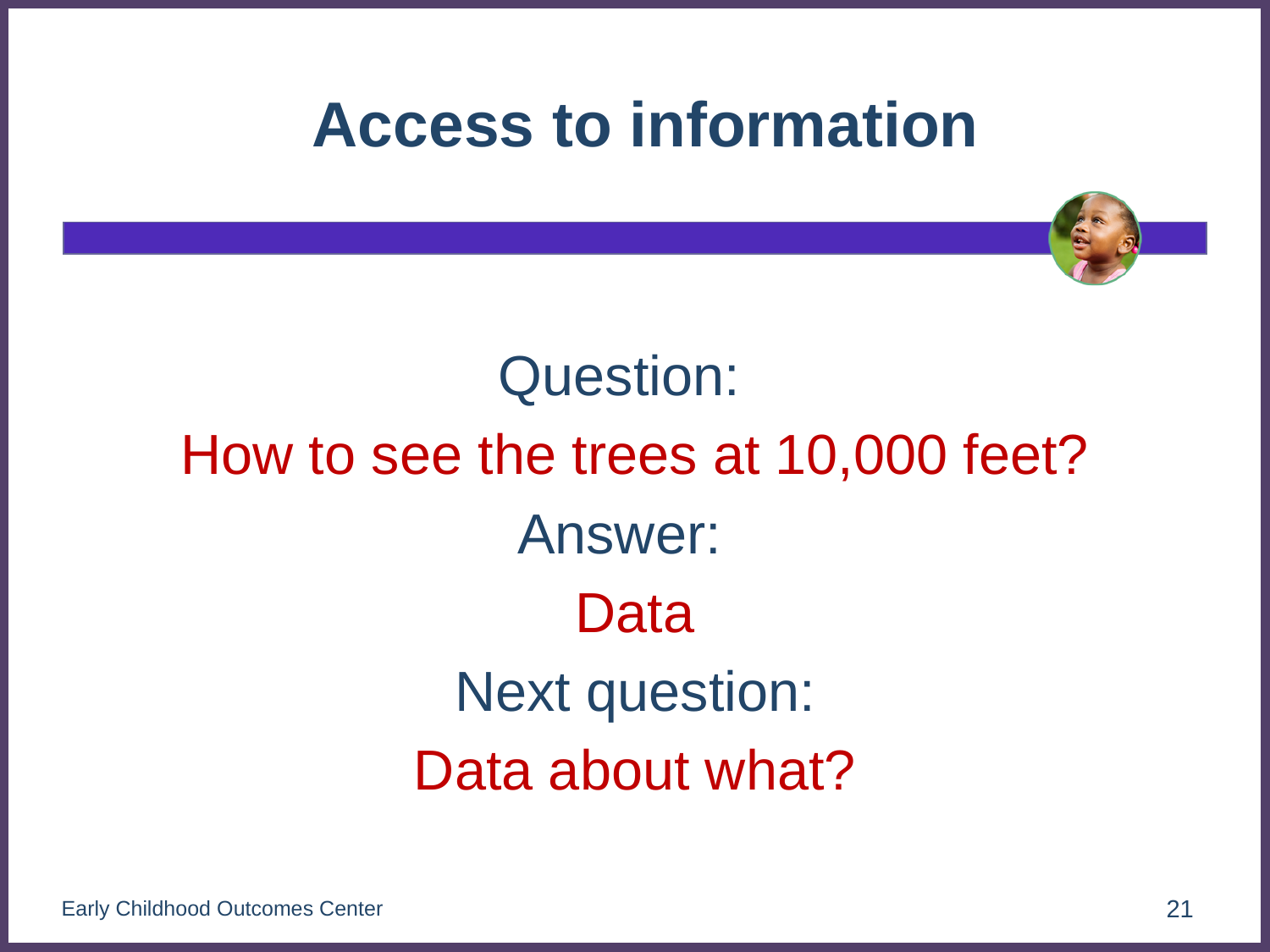

# Access to information

Question:
How to see the trees at 10,000 feet?
Answer:
Data
Next question:
Data about what?
Early Childhood Outcomes Center
21